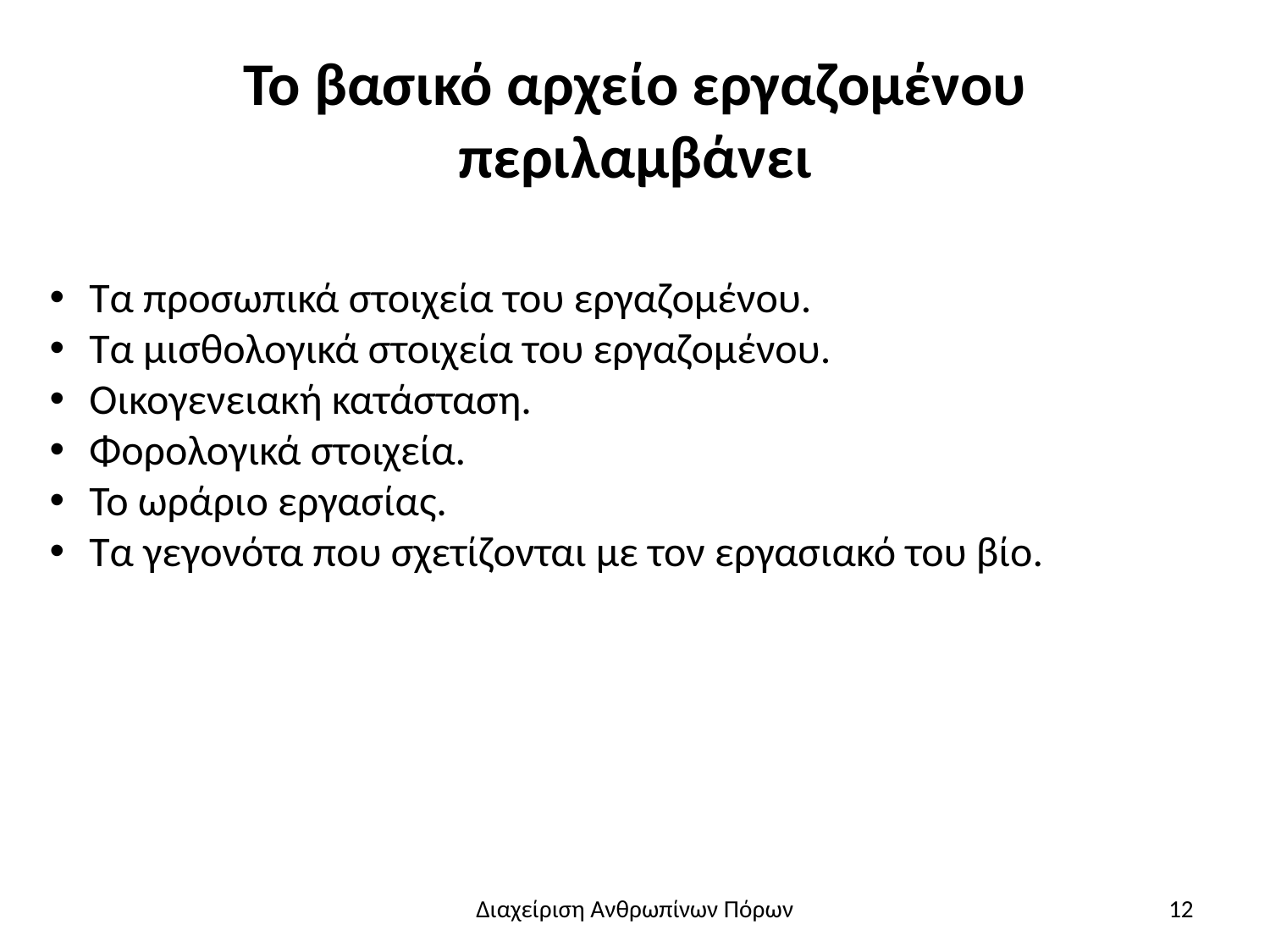

# Το βασικό αρχείο εργαζομένου περιλαμβάνει
Τα προσωπικά στοιχεία του εργαζομένου.
Τα μισθολογικά στοιχεία του εργαζομένου.
Οικογενειακή κατάσταση.
Φορολογικά στοιχεία.
Το ωράριο εργασίας.
Τα γεγονότα που σχετίζονται με τον εργασιακό του βίο.

Διαχείριση Ανθρωπίνων Πόρων
12